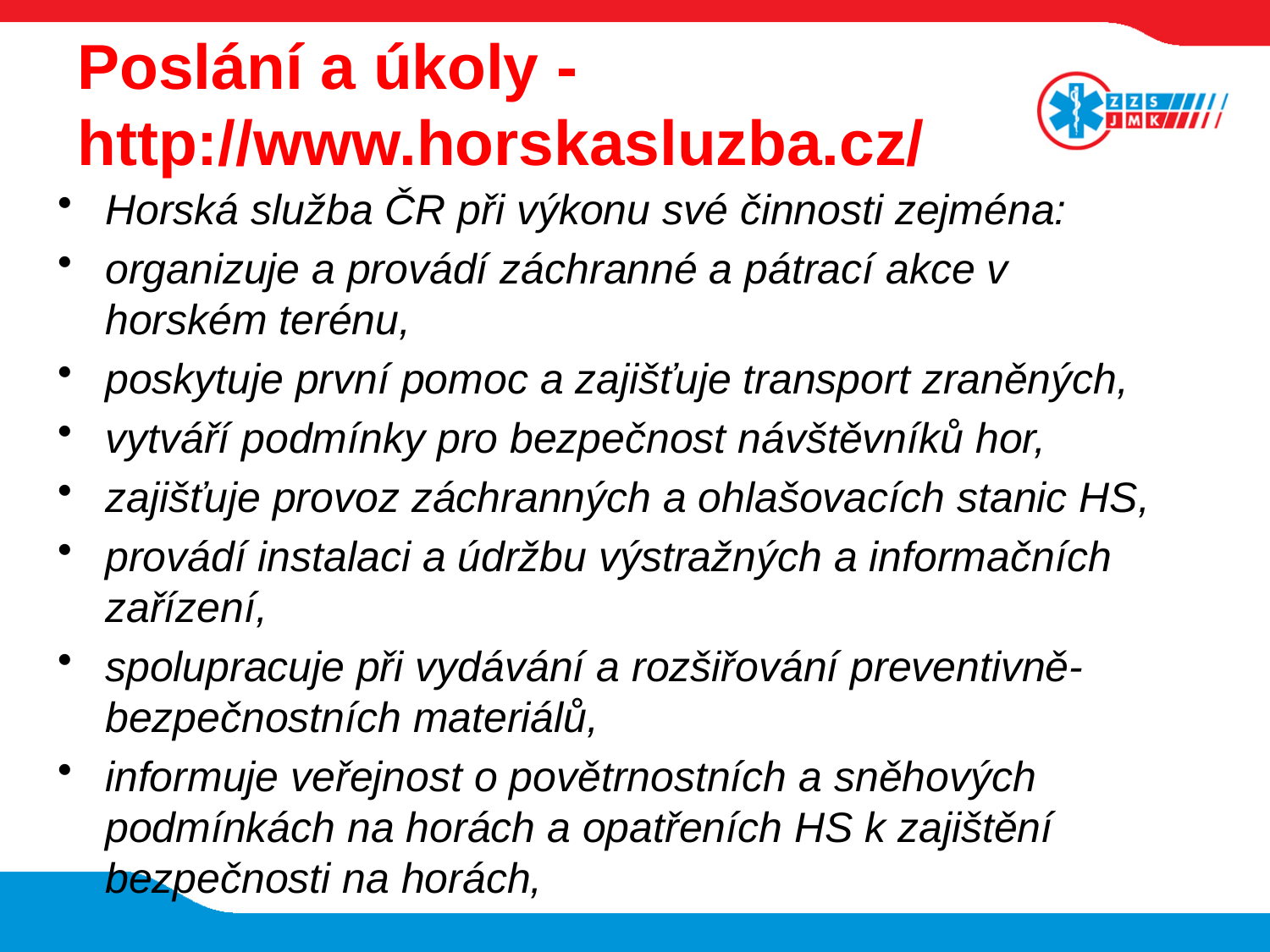

# Poslání a úkoly - http://www.horskasluzba.cz/
Horská služba ČR při výkonu své činnosti zejména:
organizuje a provádí záchranné a pátrací akce v horském terénu,
poskytuje první pomoc a zajišťuje transport zraněných,
vytváří podmínky pro bezpečnost návštěvníků hor,
zajišťuje provoz záchranných a ohlašovacích stanic HS,
provádí instalaci a údržbu výstražných a informačních zařízení,
spolupracuje při vydávání a rozšiřování preventivně-bezpečnostních materiálů,
informuje veřejnost o povětrnostních a sněhových podmínkách na horách a opatřeních HS k zajištění bezpečnosti na horách,